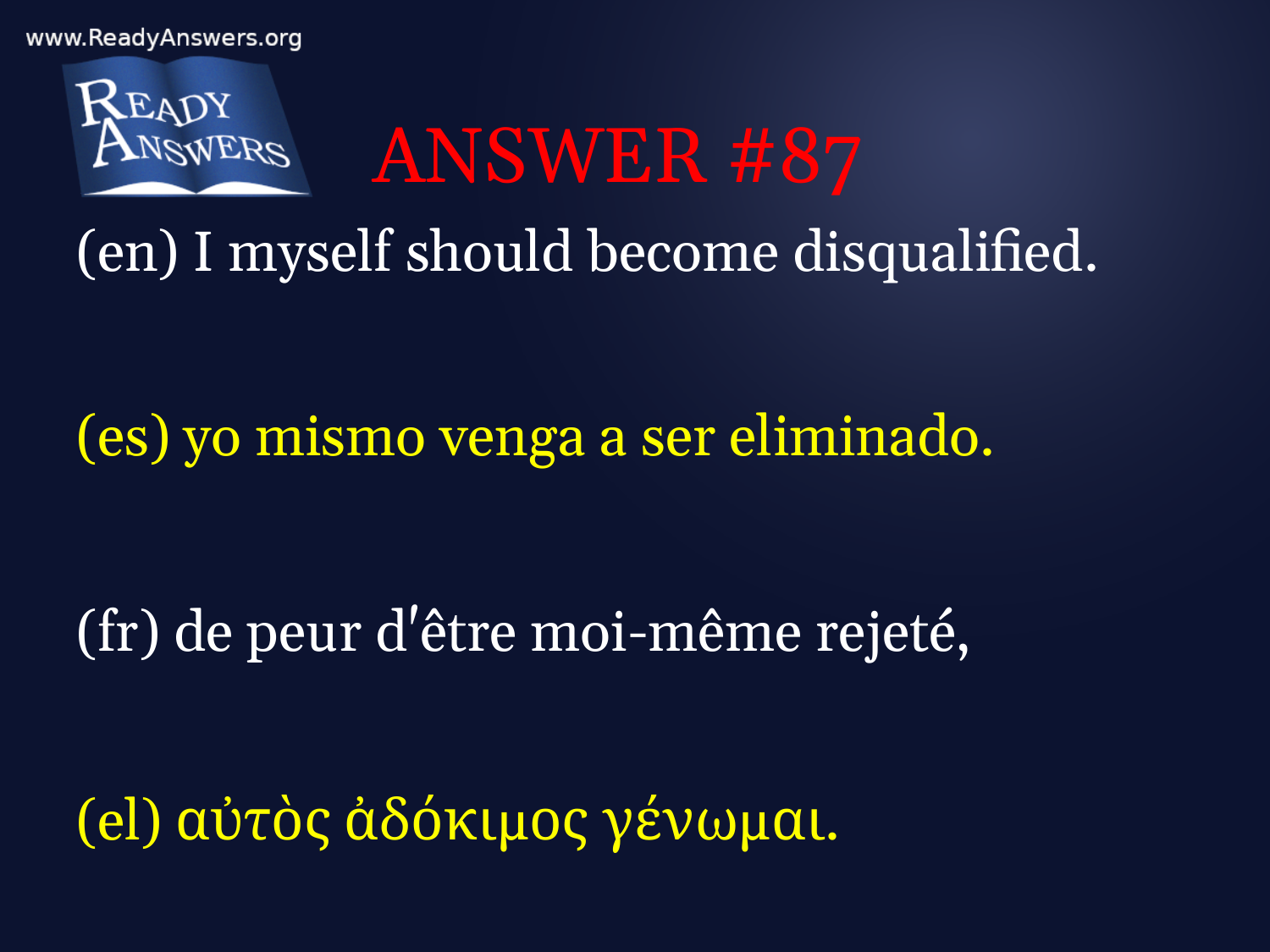

# ANSWER #87
(en) I myself should become disqualified.
(es) yo mismo venga a ser eliminado.
(fr) de peur d'être moi-même rejeté,
(el) αὐτὸς ἀδόκιμος γένωμαι.